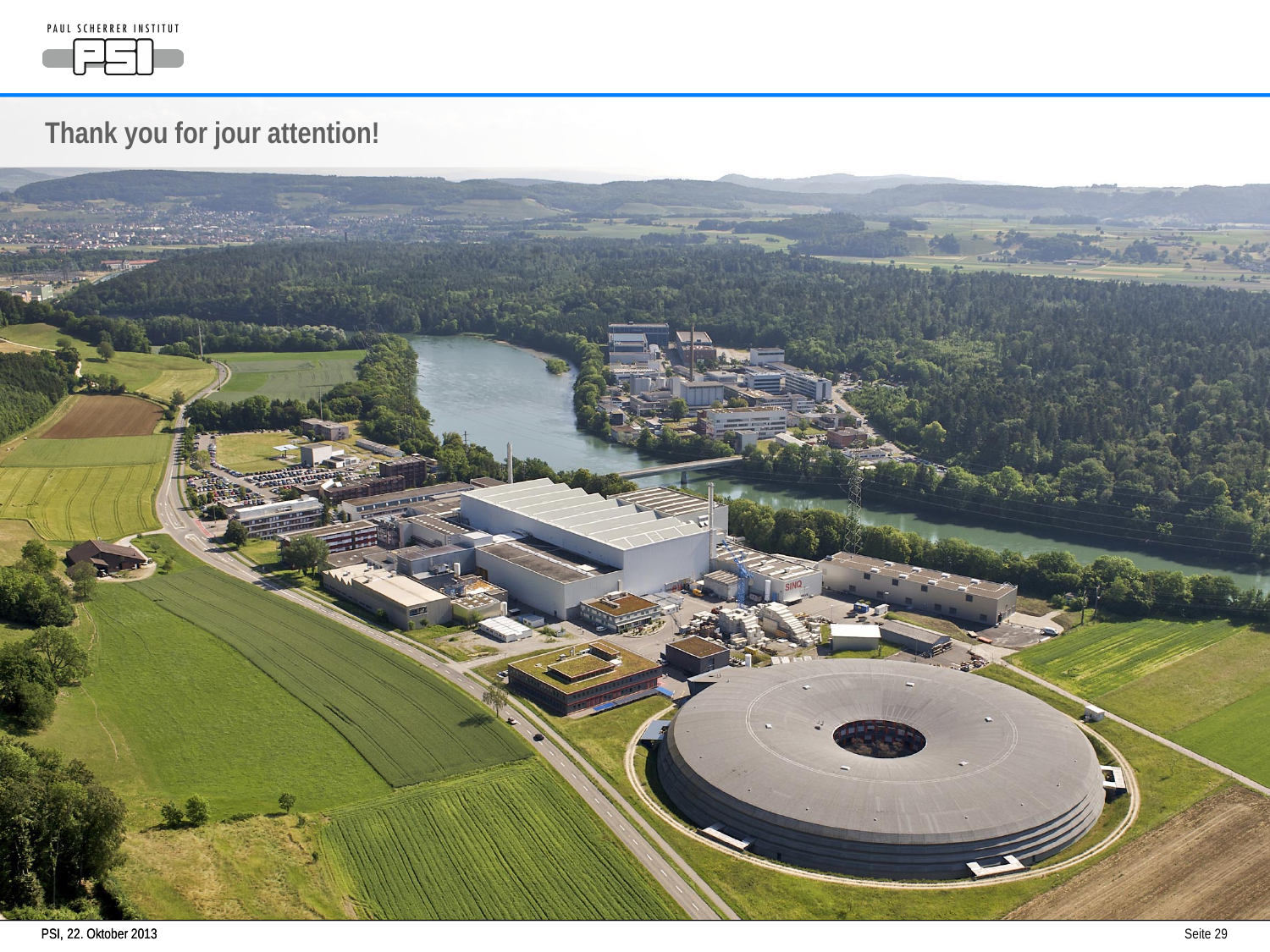

Thank you for jour attention!

Seite 29
PSI,
PSI,
22. Oktober 2013
22. Oktober 2013